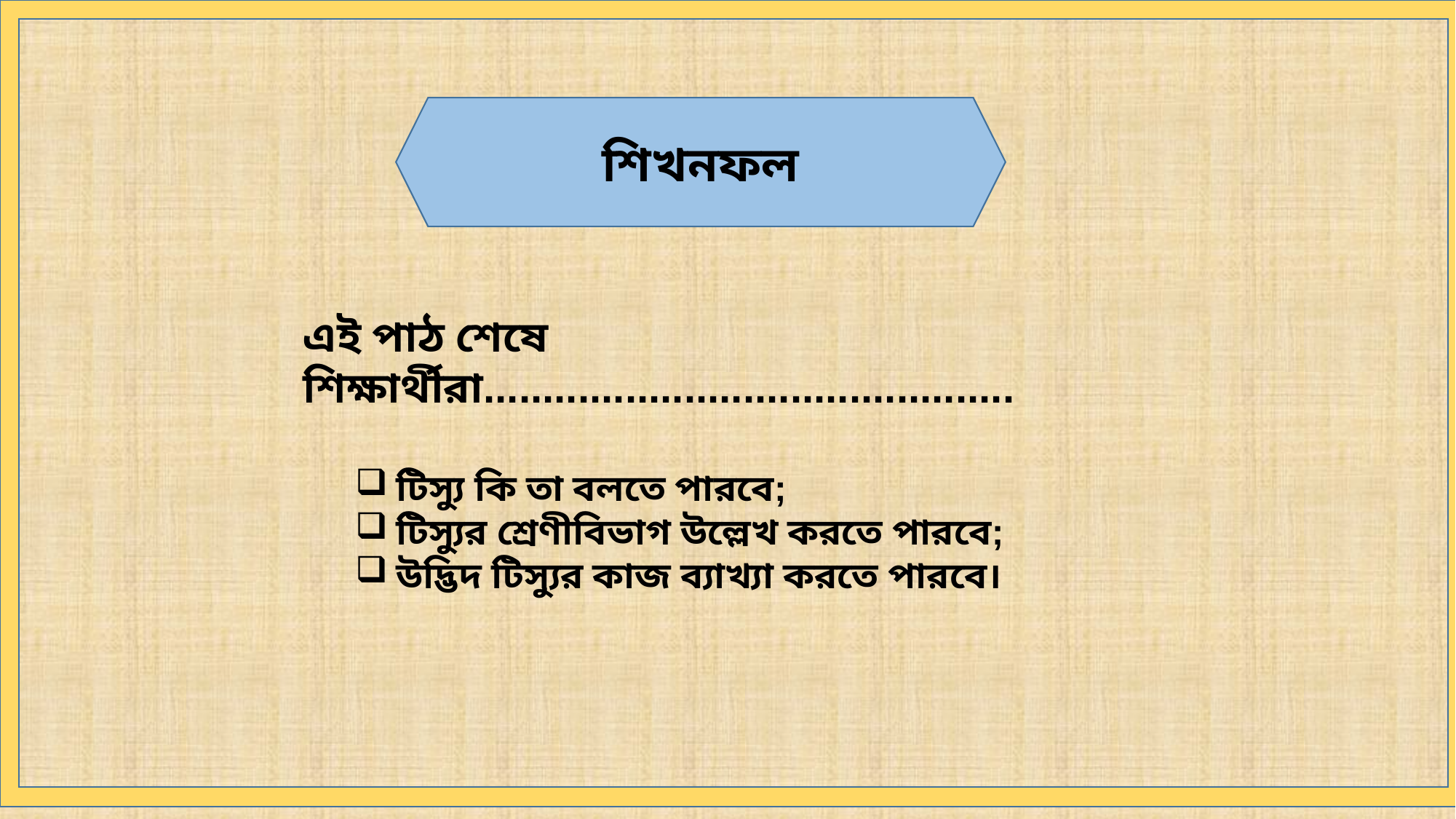

শিখনফল
এই পাঠ শেষে শিক্ষার্থীরা.............................................
টিস্যু কি তা বলতে পারবে;
টিস্যুর শ্রেণীবিভাগ উল্লেখ করতে পারবে;
উদ্ভিদ টিস্যুর কাজ ব্যাখ্যা করতে পারবে।